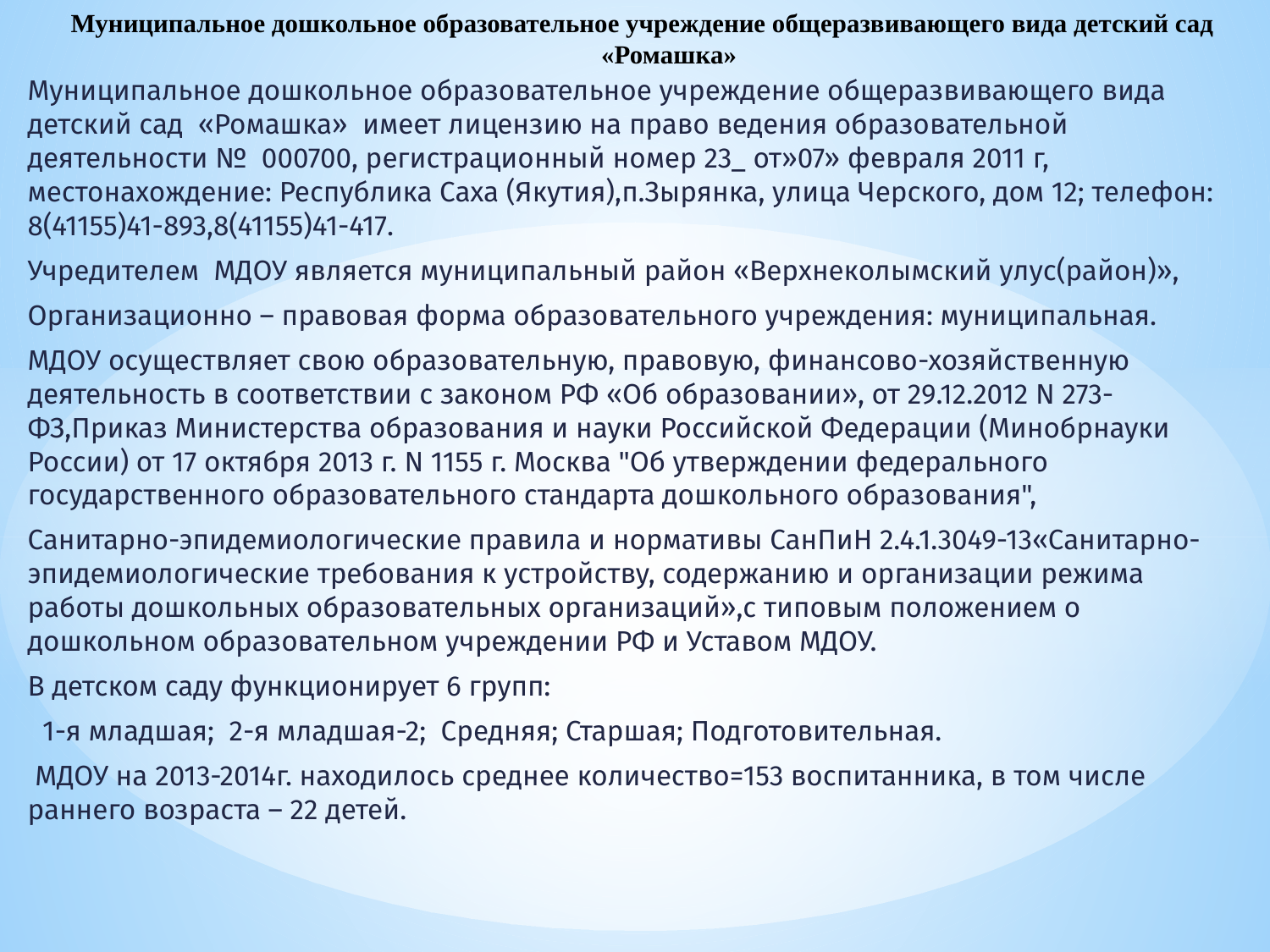

# Муниципальное дошкольное образовательное учреждение общеразвивающего вида детский сад «Ромашка»
Муниципальное дошкольное образовательное учреждение общеразвивающего вида детский сад  «Ромашка»  имеет лицензию на право ведения образовательной деятельности №  000700, регистрационный номер 23_ от»07» февраля 2011 г, местонахождение: Республика Саха (Якутия),п.Зырянка, улица Черского, дом 12; телефон: 8(41155)41-893,8(41155)41-417.
Учредителем  МДОУ является муниципальный район «Верхнеколымский улус(район)»,
Организационно – правовая форма образовательного учреждения: муниципальная.
МДОУ осуществляет свою образовательную, правовую, финансово-хозяйственную деятельность в соответствии с законом РФ «Об образовании», от 29.12.2012 N 273-ФЗ,Приказ Министерства образования и науки Российской Федерации (Минобрнауки России) от 17 октября 2013 г. N 1155 г. Москва "Об утверждении федерального государственного образовательного стандарта дошкольного образования",
Санитарно-эпидемиологические правила и нормативы СанПиН 2.4.1.3049-13«Санитарно-эпидемиологические требования к устройству, содержанию и организации режима работы дошкольных образовательных организаций»,с типовым положением о дошкольном образовательном учреждении РФ и Уставом МДОУ.
В детском саду функционирует 6 групп:
  1-я младшая;  2-я младшая-2;  Средняя; Старшая; Подготовительная.
 МДОУ на 2013-2014г. находилось среднее количество=153 воспитанника, в том числе раннего возраста – 22 детей.